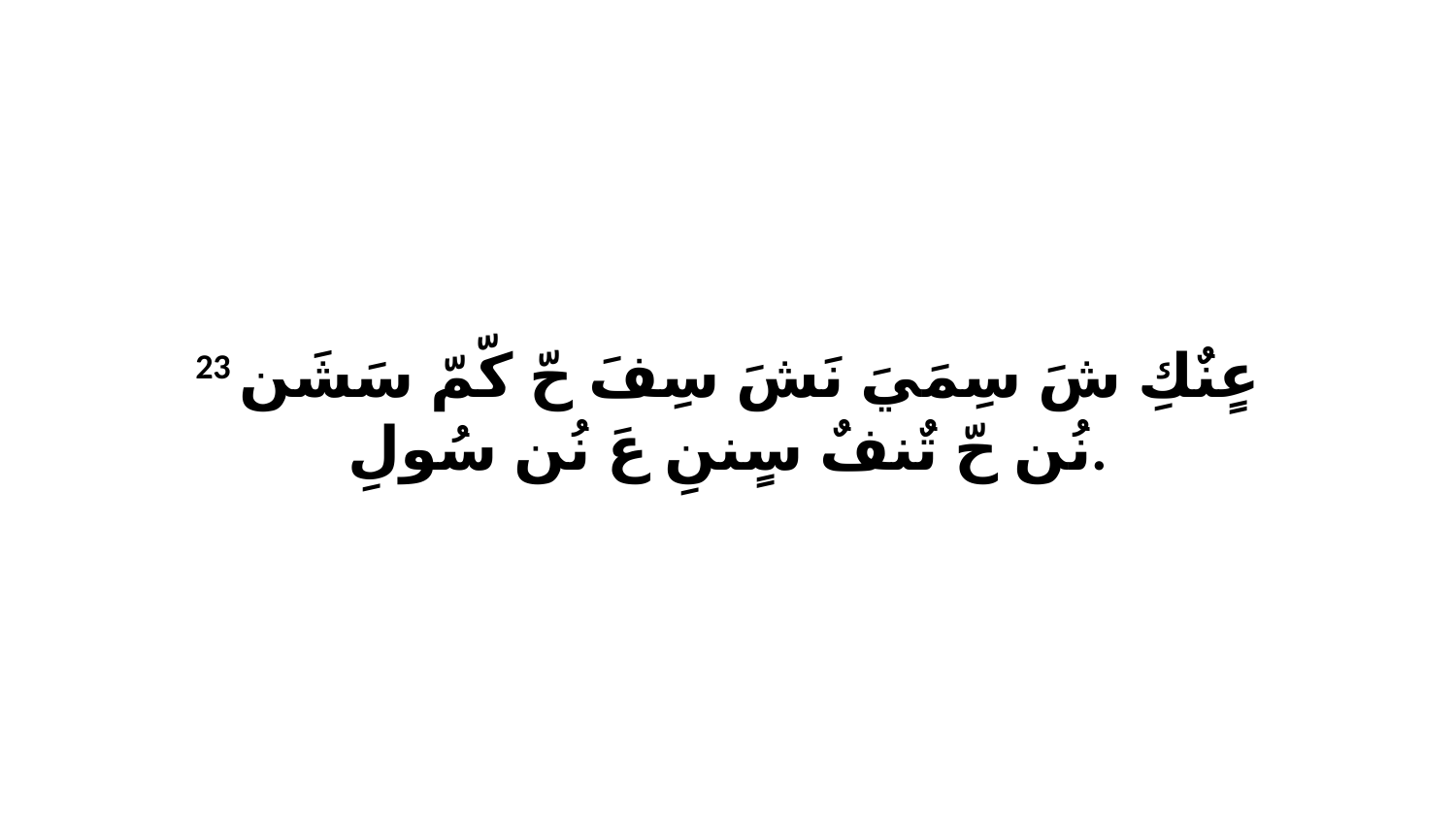

23 عٍنٌكِ شَ سِمَيَ نَشَ سِفَ حّ كّمّ سَشَن نُن حّ تٌنفٌ سٍننِ عَ نُن سُولِ.